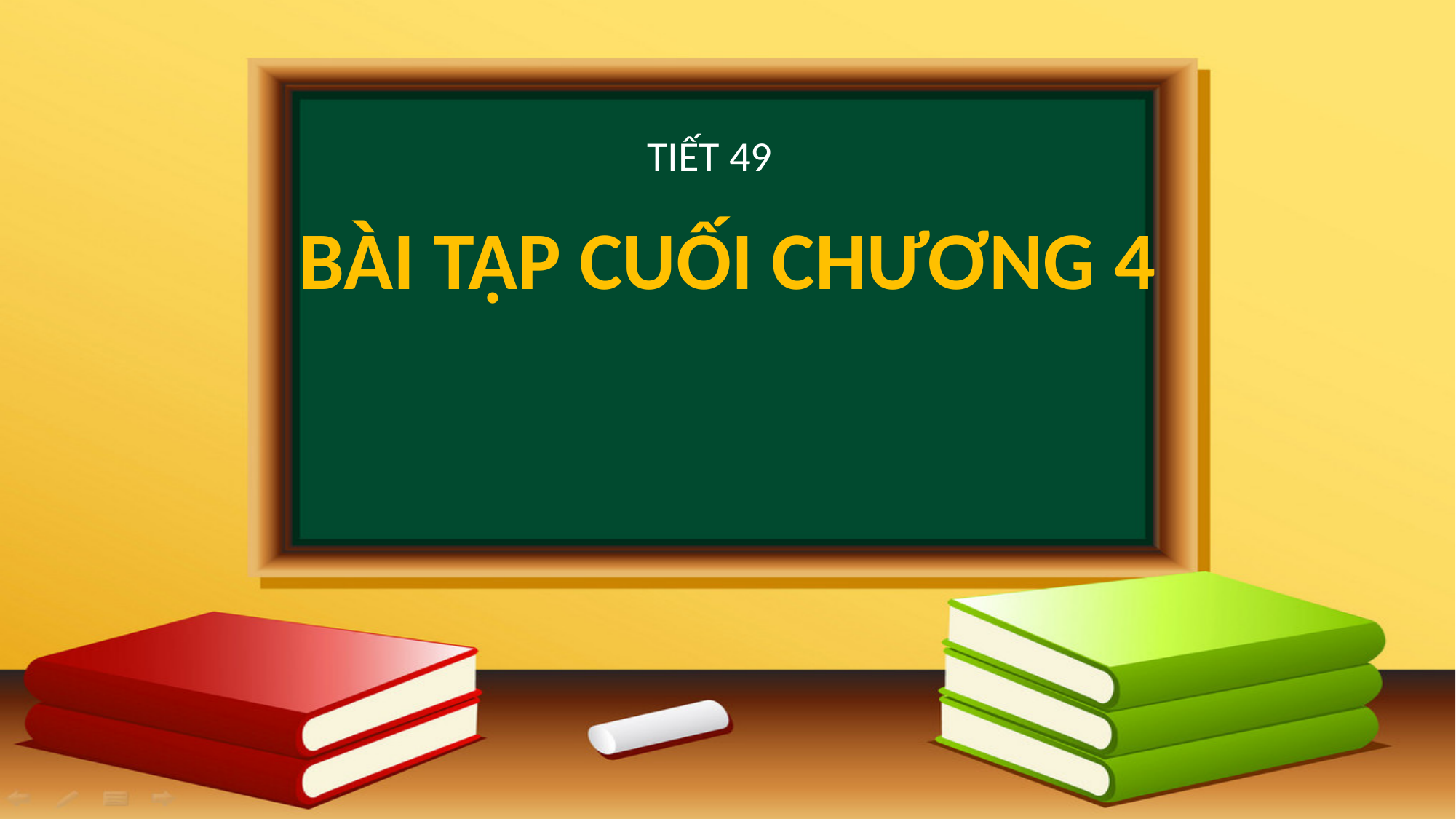

TIẾT 49
BÀI TẬP CUỐI CHƯƠNG 4